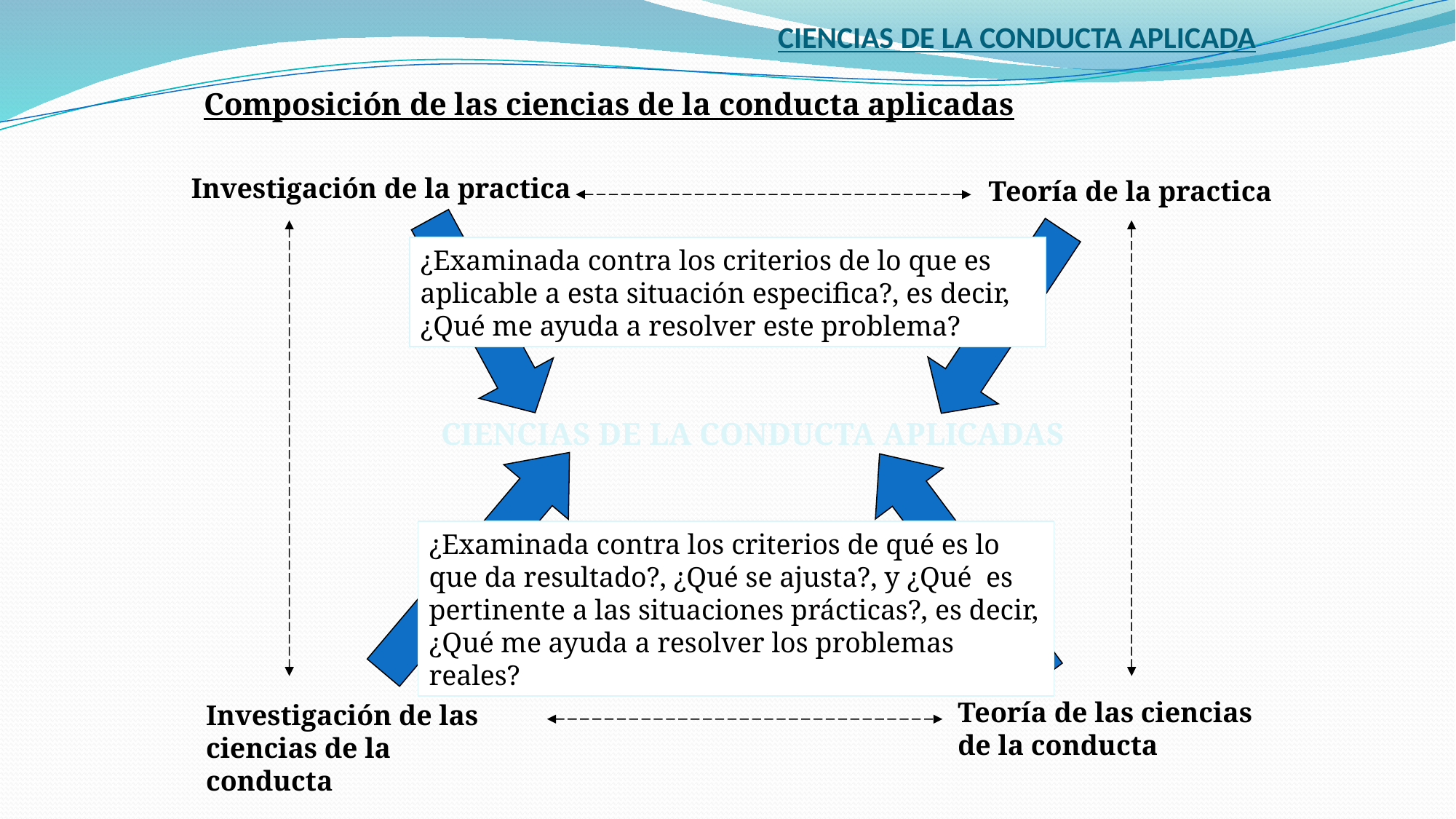

# CIENCIAS DE LA CONDUCTA APLICADA
Composición de las ciencias de la conducta aplicadas
Investigación de la practica
Teoría de la practica

¿Examinada contra los criterios de lo que es aplicable a esta situación especifica?, es decir, ¿Qué me ayuda a resolver este problema?

CIENCIAS DE LA CONDUCTA APLICADAS

¿Examinada contra los criterios de qué es lo que da resultado?, ¿Qué se ajusta?, y ¿Qué  es pertinente a las situaciones prácticas?, es decir, ¿Qué me ayuda a resolver los problemas reales?

Teoría de las ciencias
de la conducta
Investigación de las
ciencias de la conducta